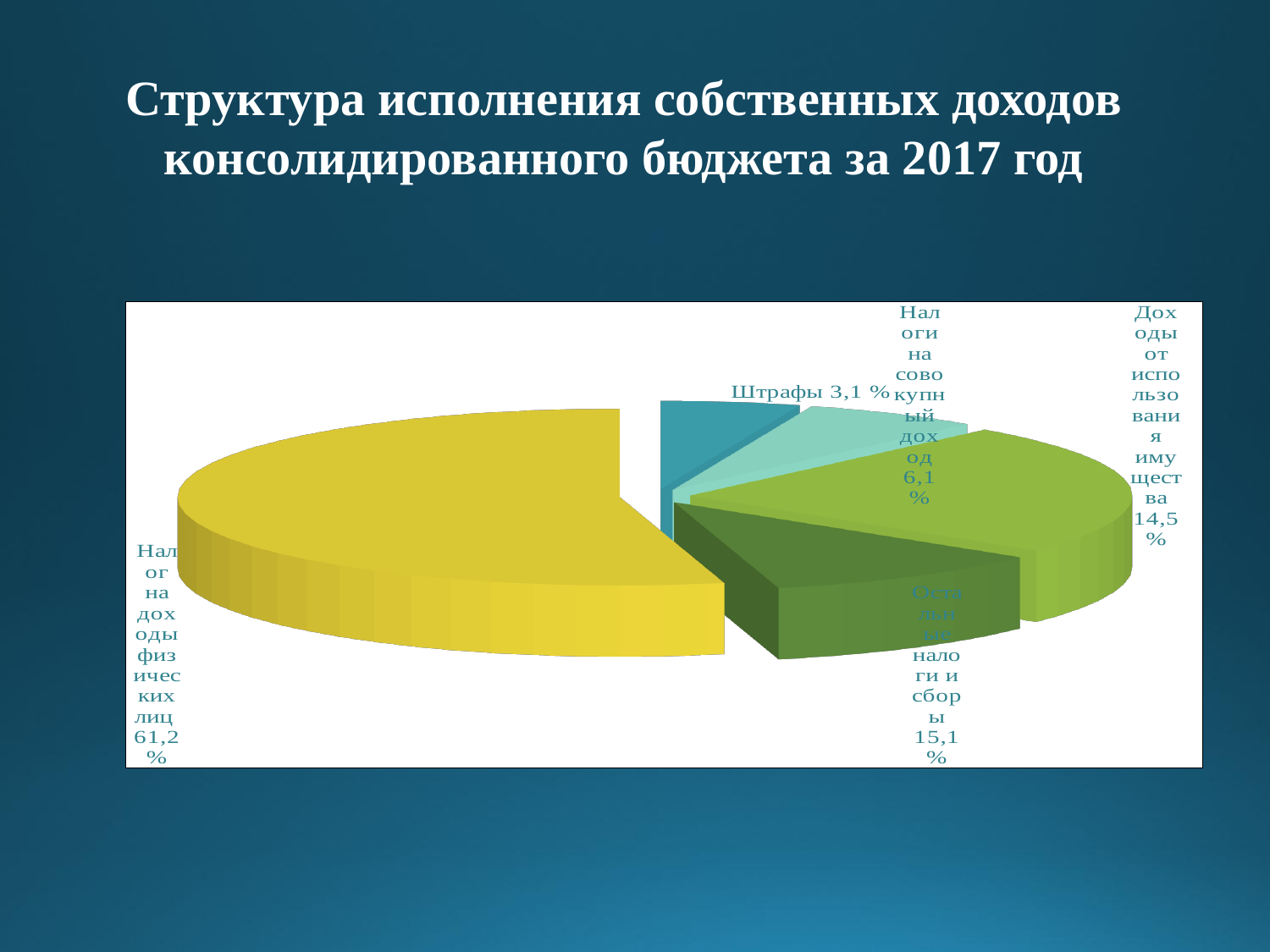

Структура исполнения собственных доходов
консолидированного бюджета за 2017 год

[unsupported chart]